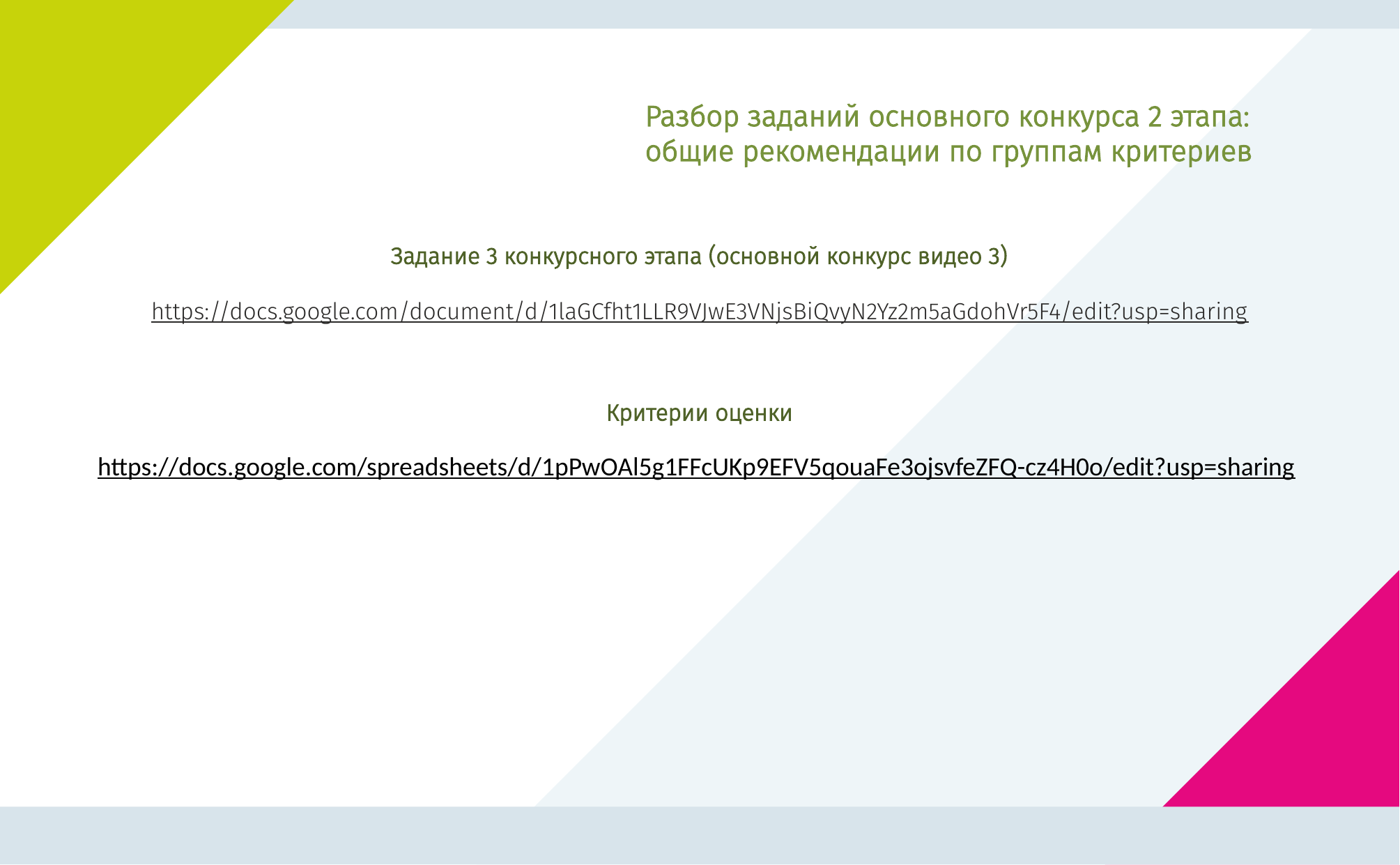

# Разбор заданий основного конкурса 2 этапа: общие рекомендации по группам критериев
Задание 3 конкурсного этапа (основной конкурс видео 3)

https://docs.google.com/document/d/1laGCfht1LLR9VJwE3VNjsBiQvyN2Yz2m5aGdohVr5F4/edit?usp=sharing

Критерии оценки

https://docs.google.com/spreadsheets/d/1pPwOAl5g1FFcUKp9EFV5qouaFe3ojsvfeZFQ-cz4H0o/edit?usp=sharing